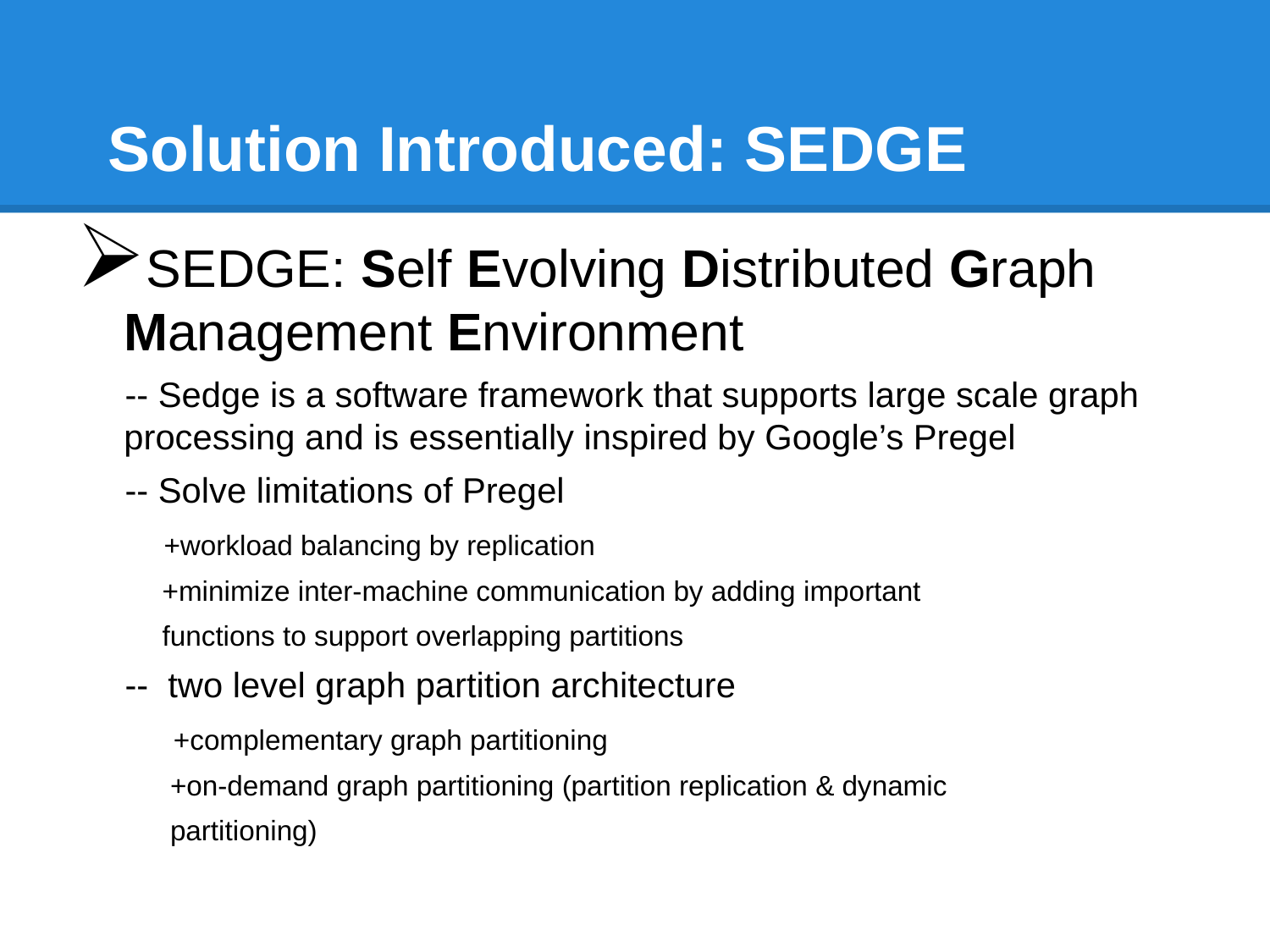

# Solution Introduced: SEDGE
SEDGE: Self Evolving Distributed Graph Management Environment
     -- Sedge is a software framework that supports large scale graph processing and is essentially inspired by Google’s Pregel
     -- Solve limitations of Pregel
         +workload balancing by replication
           +minimize inter-machine communication by adding important
           functions to support overlapping partitions
     --  two level graph partition architecture
          +complementary graph partitioning
            +on-demand graph partitioning (partition replication & dynamic
            partitioning)